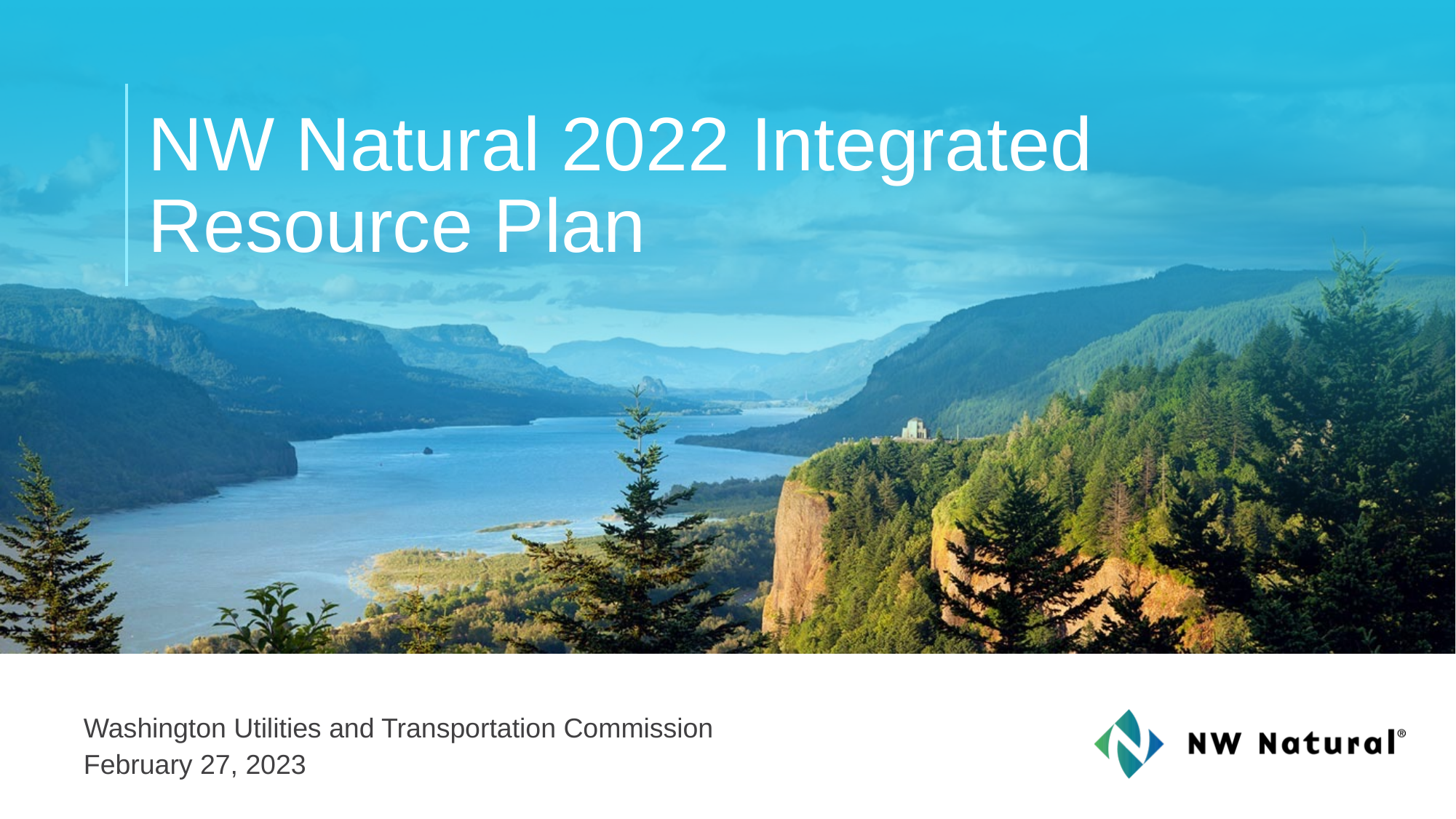

# NW Natural 2022 Integrated Resource Plan
Washington Utilities and Transportation Commission
February 27, 2023